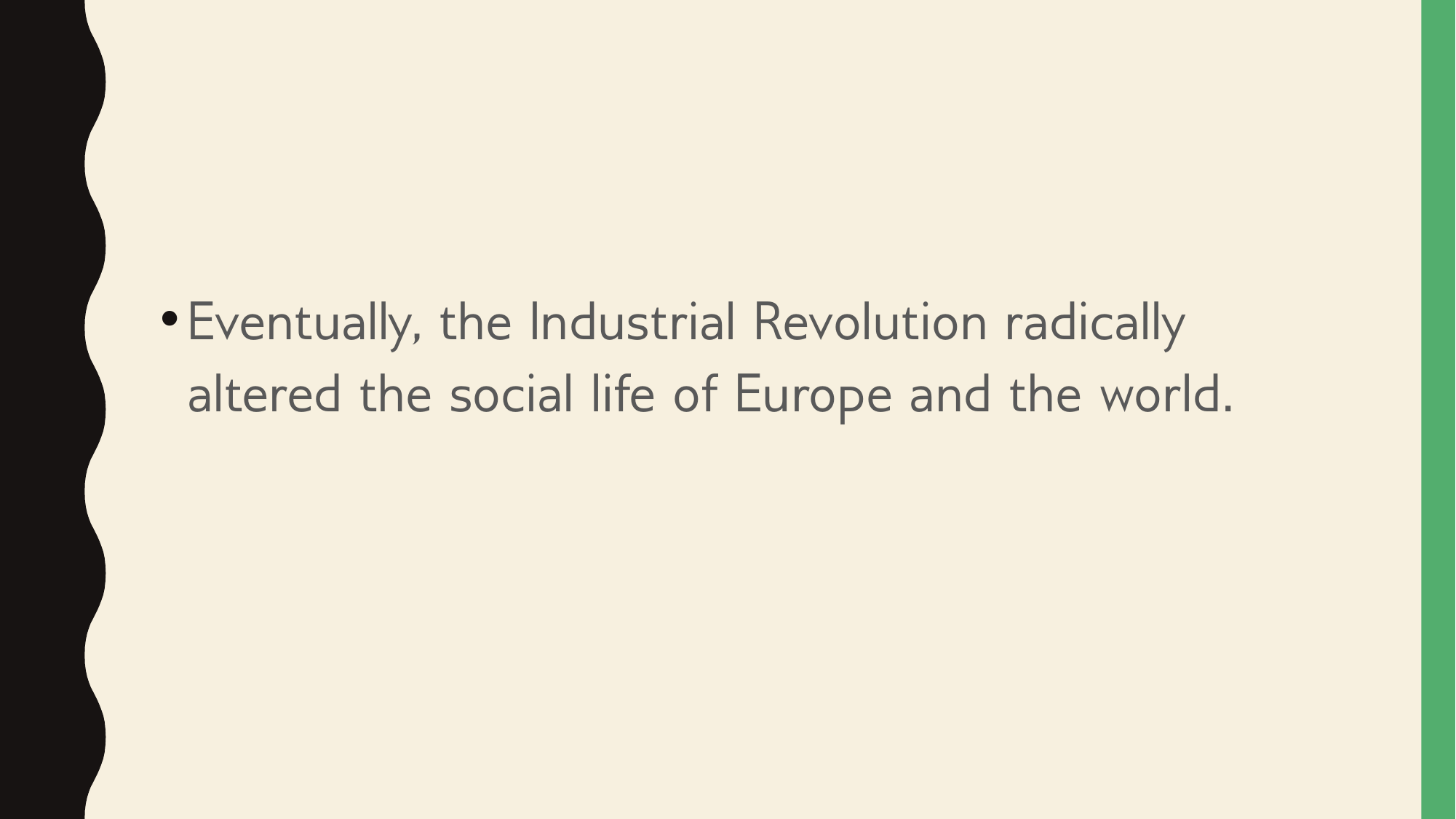

#
Eventually, the Industrial Revolution radically altered the social life of Europe and the world.